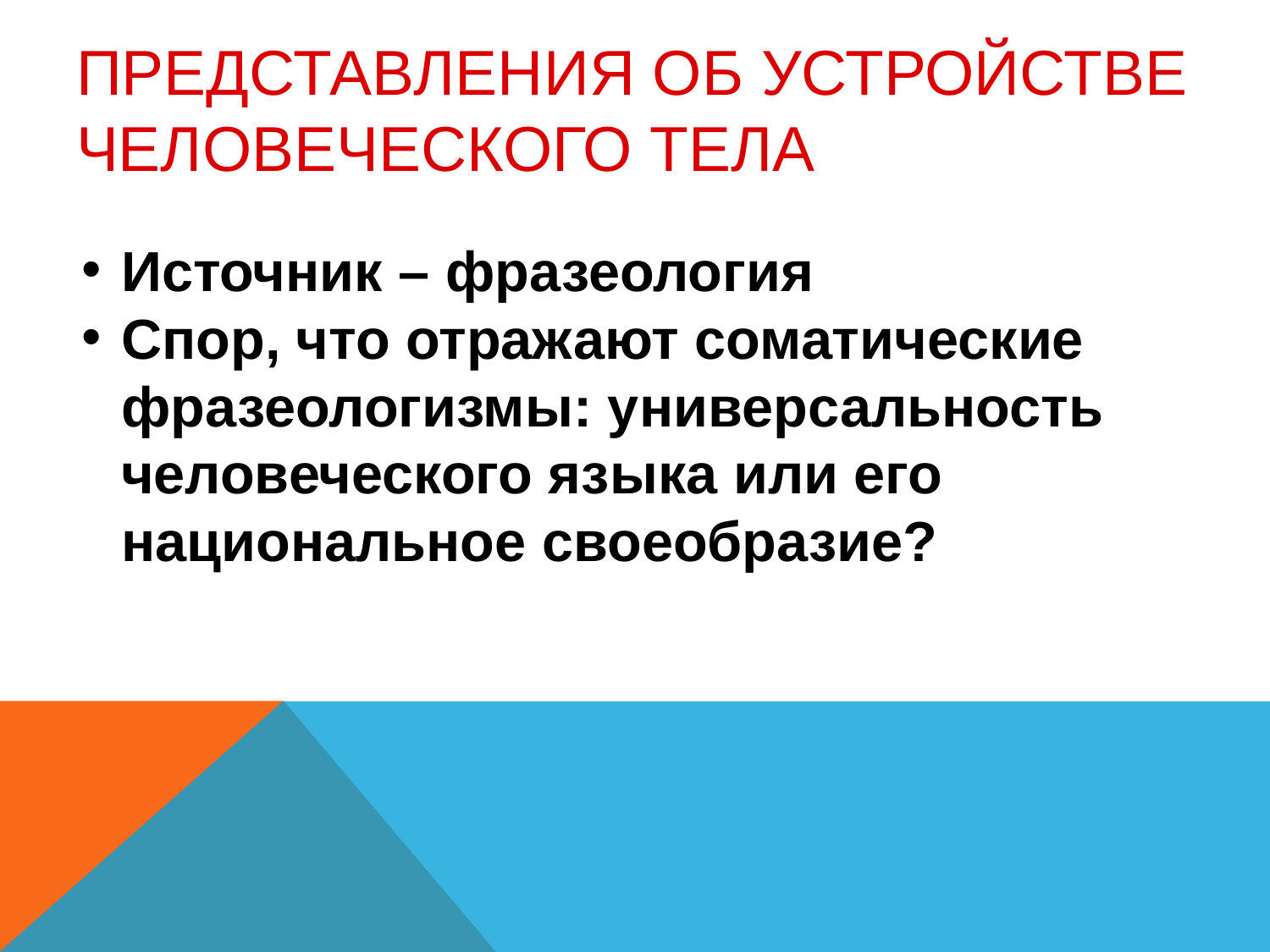

# Представления об устройстве человеческого тела
Источник – фразеология
Спор, что отражают соматические фразеологизмы: универсальность человеческого языка или его национальное своеобразие?